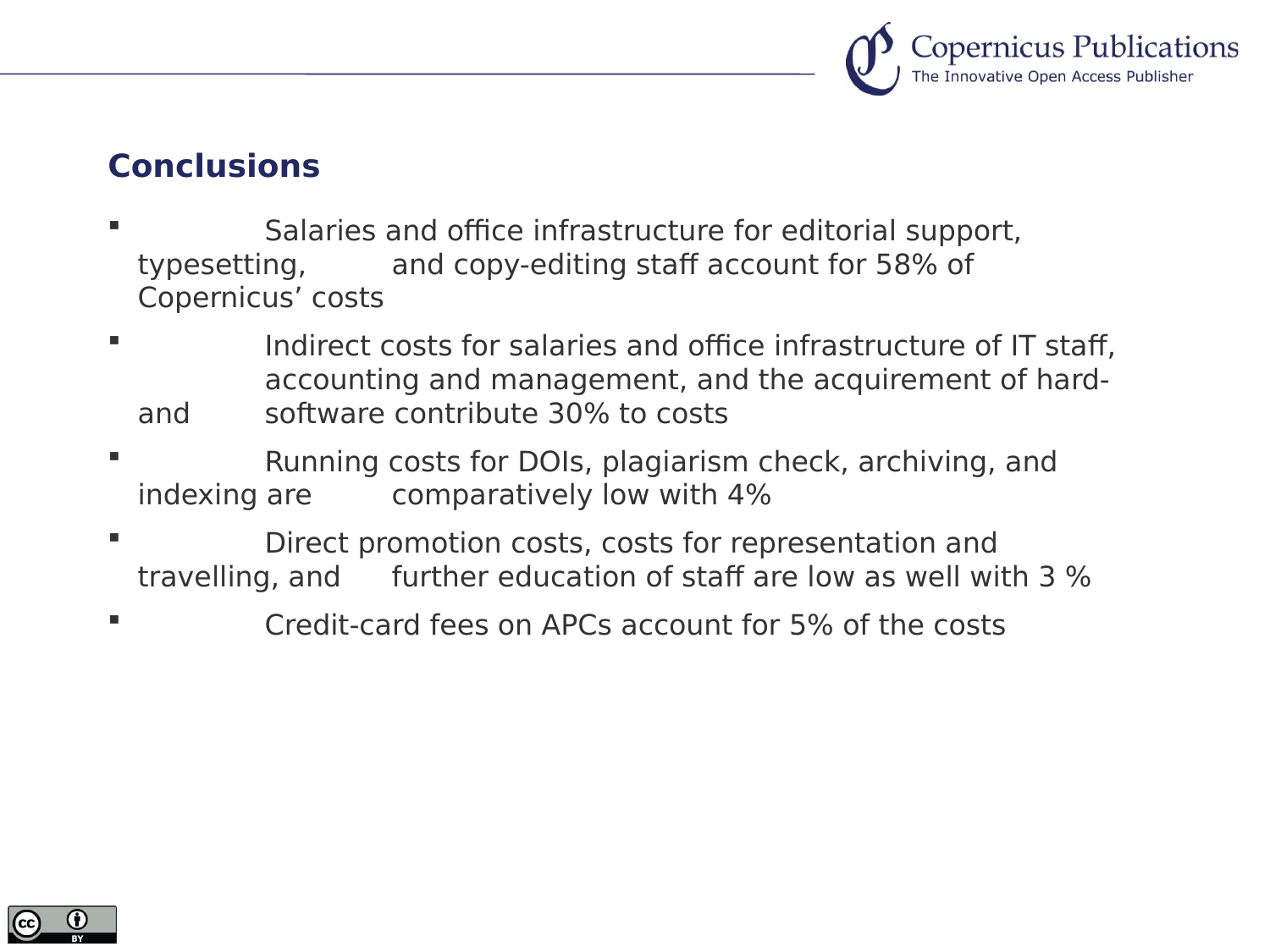

Conclusions
 	Salaries and office infrastructure for editorial support, typesetting, 	and copy-editing staff account for 58% of Copernicus’ costs
 	Indirect costs for salaries and office infrastructure of IT staff, 	accounting and management, and the acquirement of hard- and 	software contribute 30% to costs
 	Running costs for DOIs, plagiarism check, archiving, and indexing are 	comparatively low with 4%
 	Direct promotion costs, costs for representation and travelling, and 	further education of staff are low as well with 3 %
 	Credit-card fees on APCs account for 5% of the costs